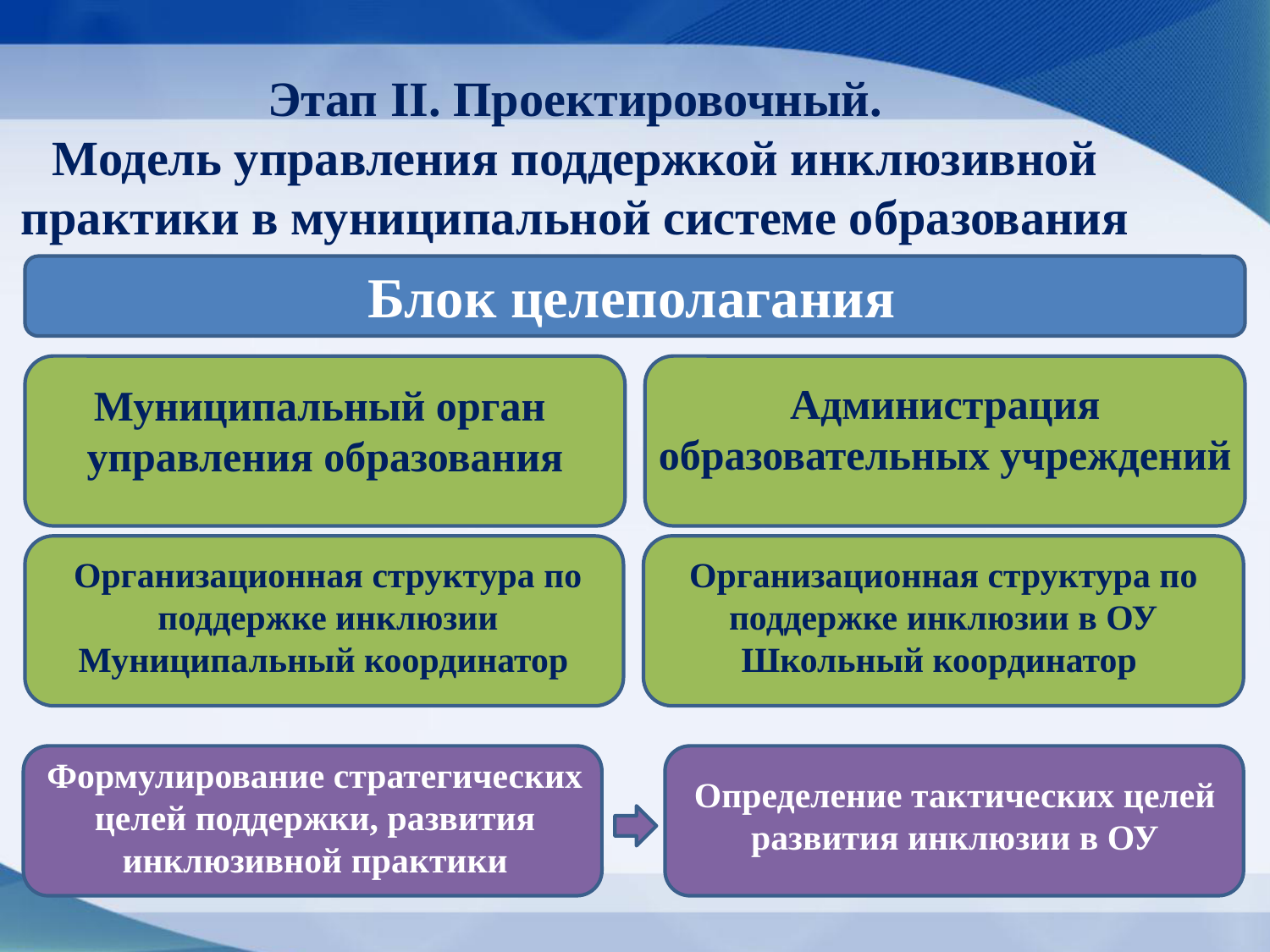

# Этап II. Проектировочный. Модель управления поддержкой инклюзивной практики в муниципальной системе образования
Блок целеполагания

Администрация образовательных учреждений
Муниципальный орган
управления образования

Организационная структура по поддержке инклюзии
Муниципальный координатор

Организационная структура по поддержке инклюзии в ОУ
Школьный координатор

Формулирование стратегических целей поддержки, развития инклюзивной практики
Определение тактических целей развития инклюзии в ОУ